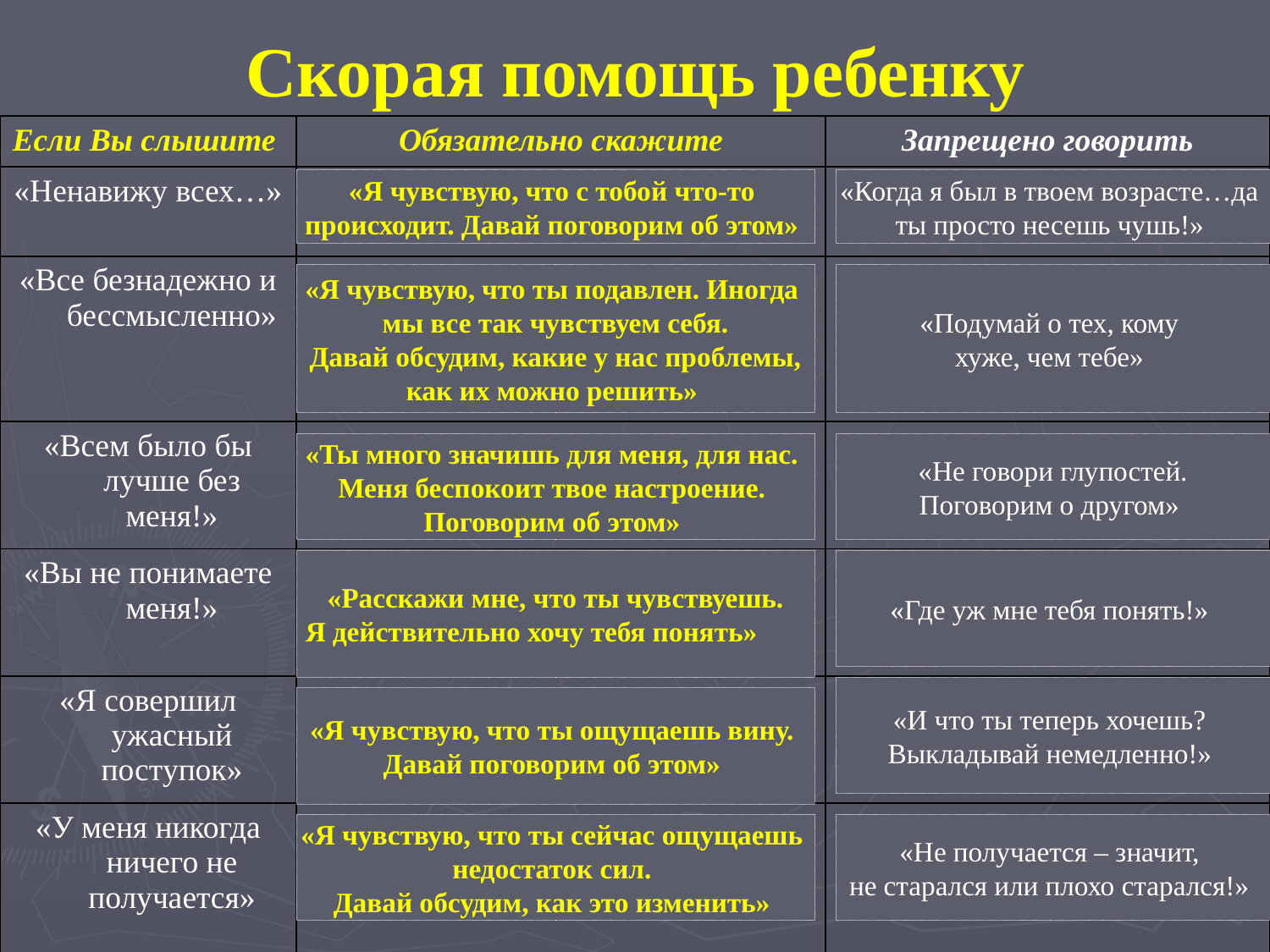

# Скорая помощь ребенку
| Если Вы слышите | Обязательно скажите | Запрещено говорить |
| --- | --- | --- |
| «Ненавижу всех…» |  |  |
| «Все безнадежно и бессмысленно» |  |  |
| «Всем было бы лучше без меня!» |  |  |
| «Вы не понимаете меня!» |  |  |
| «Я совершил ужасный поступок» |  |  |
| «У меня никогда ничего не получается» |  |  |
«Я чувствую, что с тобой что-то
происходит. Давай поговорим об этом»
«Когда я был в твоем возрасте…да
ты просто несешь чушь!»
«Я чувствую, что ты подавлен. Иногда
мы все так чувствуем себя.
 Давай обсудим, какие у нас проблемы,
как их можно решить»
«Подумай о тех, кому
хуже, чем тебе»
«Ты много значишь для меня, для нас.
Меня беспокоит твое настроение.
Поговорим об этом»
«Не говори глупостей.
Поговорим о другом»
«Расскажи мне, что ты чувствуешь.
 Я действительно хочу тебя понять»
«Где уж мне тебя понять!»
«И что ты теперь хочешь?
Выкладывай немедленно!»
«Я чувствую, что ты ощущаешь вину.
Давай поговорим об этом»
«Я чувствую, что ты сейчас ощущаешь
недостаток сил.
Давай обсудим, как это изменить»
«Не получается – значит,
не старался или плохо старался!»